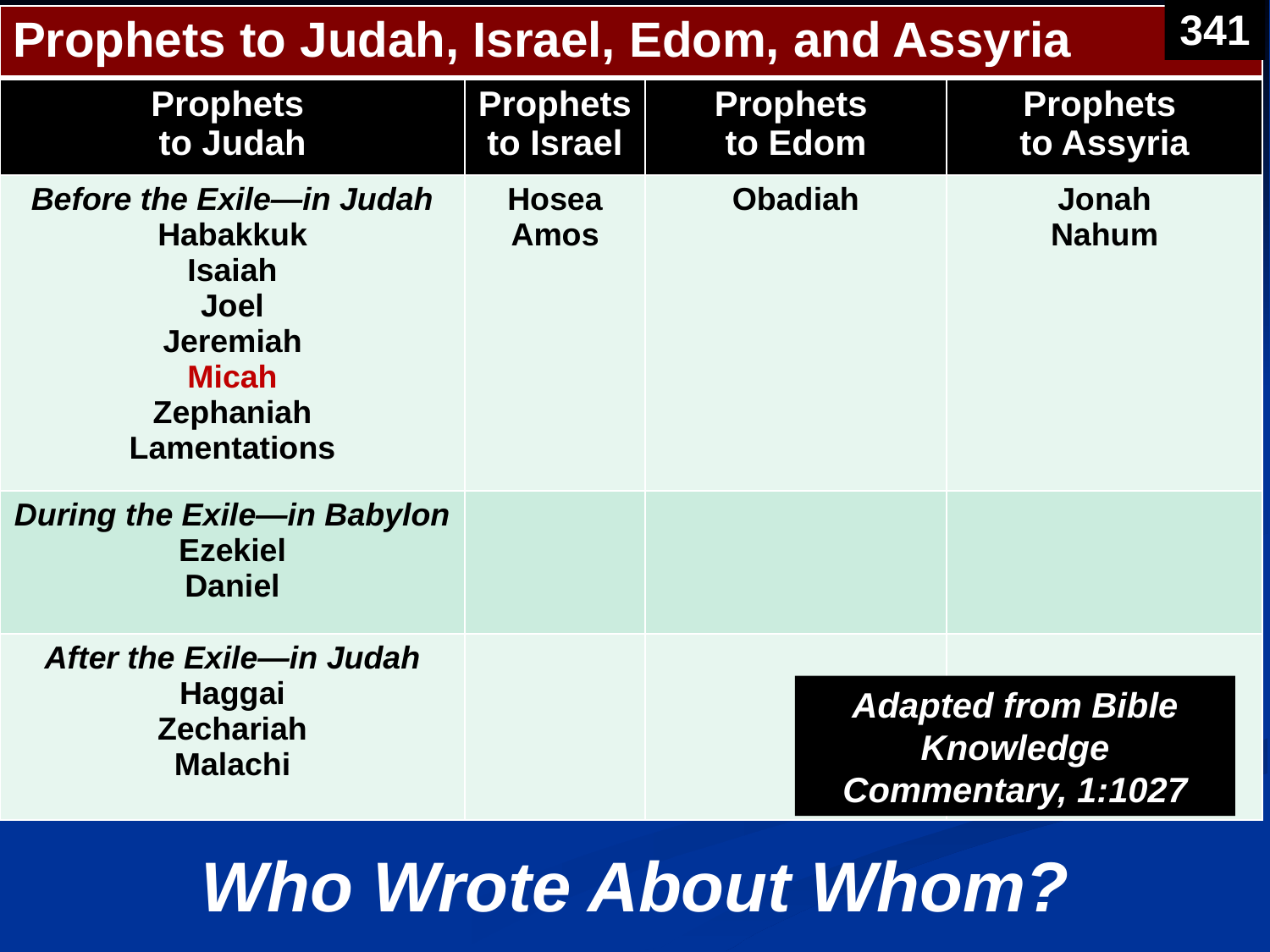

341
| Prophets to Judah, Israel, Edom, and Assyria |  |  |  |
| --- | --- | --- | --- |
| Prophets to Judah | Prophets to Israel | Prophets to Edom | Prophets to Assyria |
| Before the Exile—in Judah Habakkuk Isaiah Joel Jeremiah Micah Zephaniah Lamentations | Hosea Amos | Obadiah | Jonah Nahum |
| During the Exile—in Babylon Ezekiel Daniel |  |  |  |
| After the Exile—in Judah Haggai Zechariah Malachi |  |  |  |

Adapted from Bible Knowledge Commentary, 1:1027
Who Wrote About Whom?